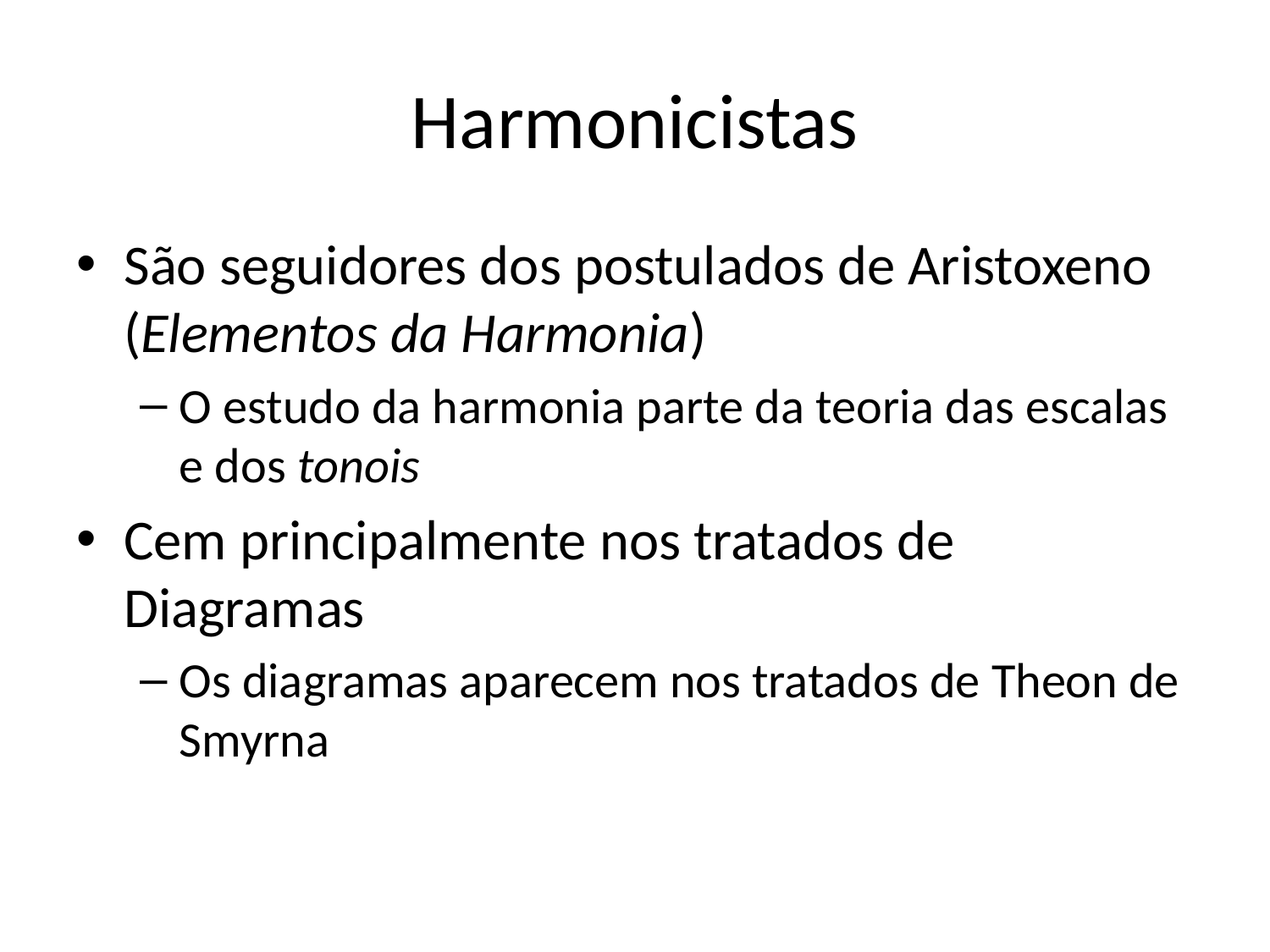

# Harmonicistas
São seguidores dos postulados de Aristoxeno (Elementos da Harmonia)
O estudo da harmonia parte da teoria das escalas e dos tonois
Cem principalmente nos tratados de Diagramas
Os diagramas aparecem nos tratados de Theon de Smyrna